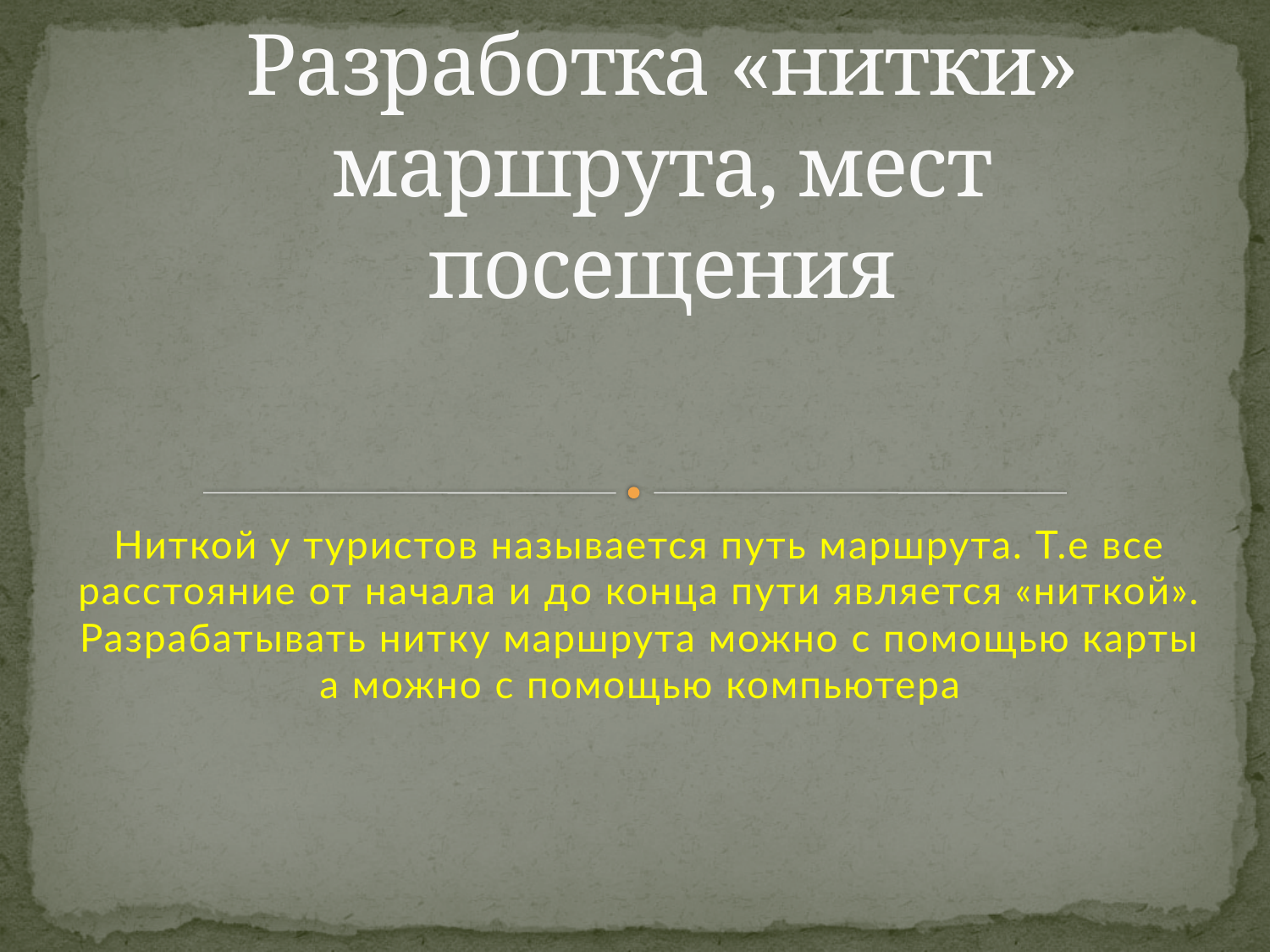

# Разработка «нитки» маршрута, мест посещения
Ниткой у туристов называется путь маршрута. Т.е все расстояние от начала и до конца пути является «ниткой». Разрабатывать нитку маршрута можно с помощью карты а можно с помощью компьютера